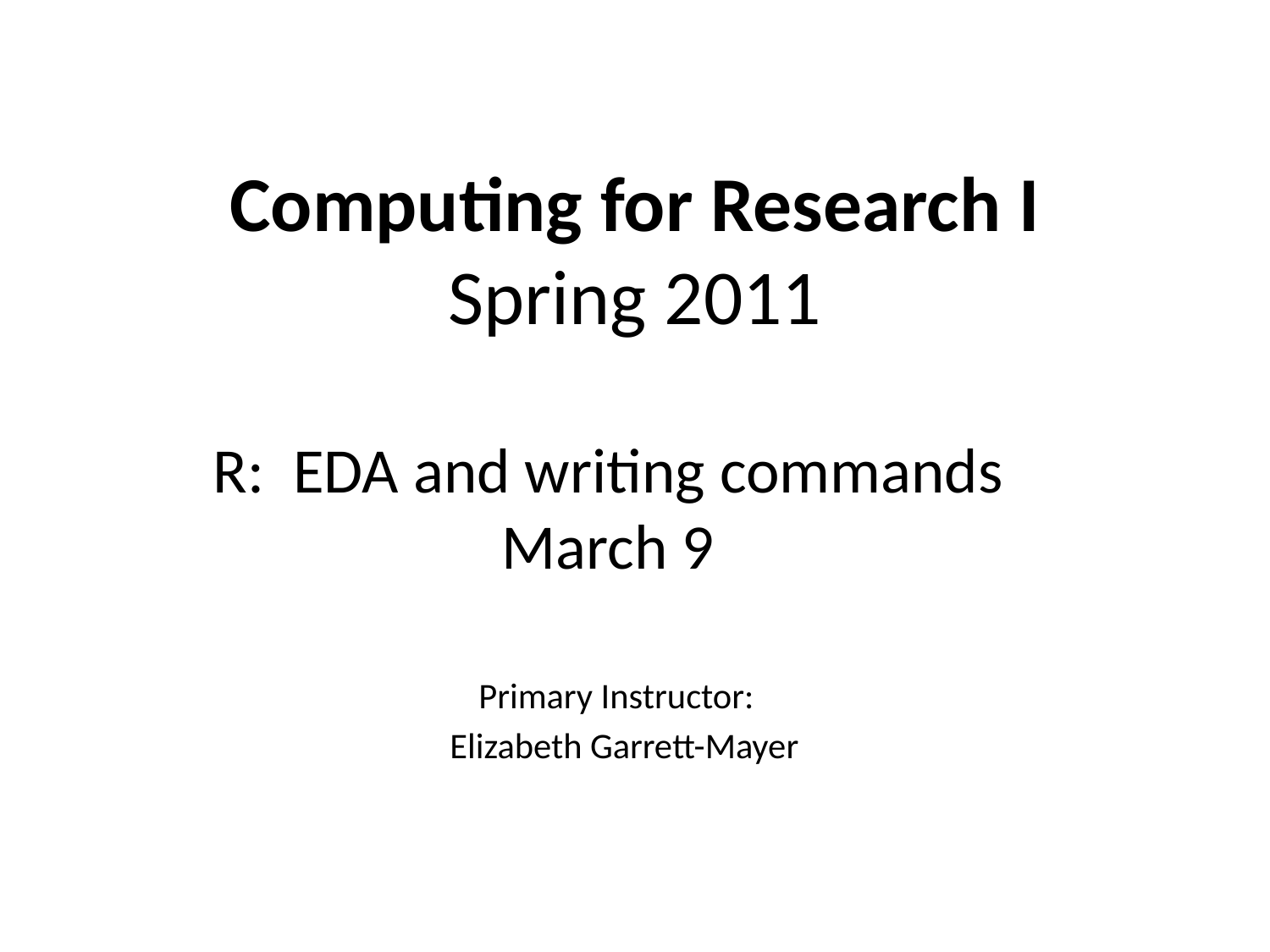

Computing for Research I
Spring 2011
R:  EDA and writing commands
March 9
Primary Instructor:
Elizabeth Garrett-Mayer